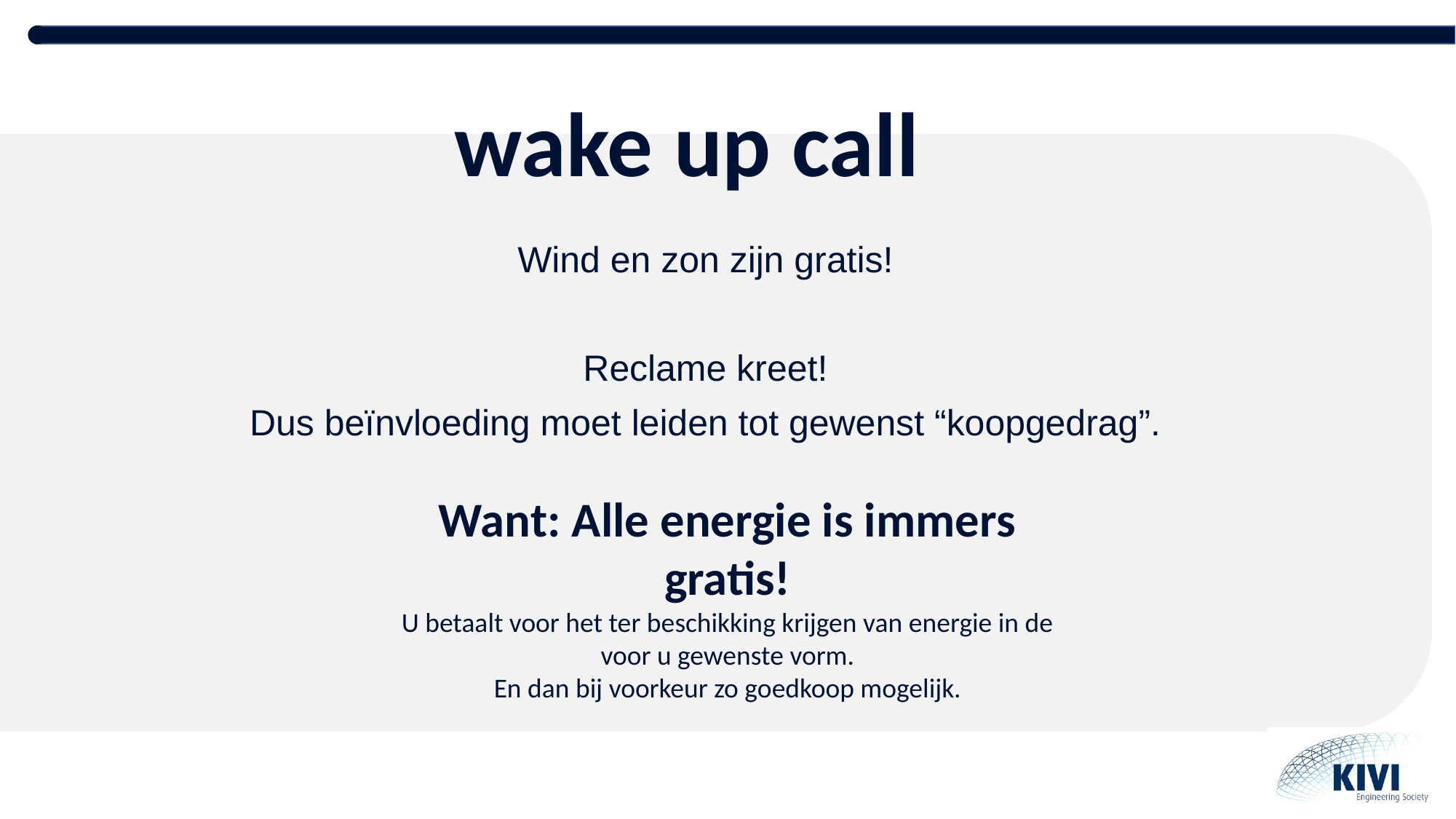

# wake up call
Wind en zon zijn gratis!

Reclame kreet!
Dus beïnvloeding moet leiden tot gewenst “koopgedrag”.

Want: Alle energie is immers gratis!
U betaalt voor het ter beschikking krijgen van energie in de voor u gewenste vorm.
En dan bij voorkeur zo goedkoop mogelijk.